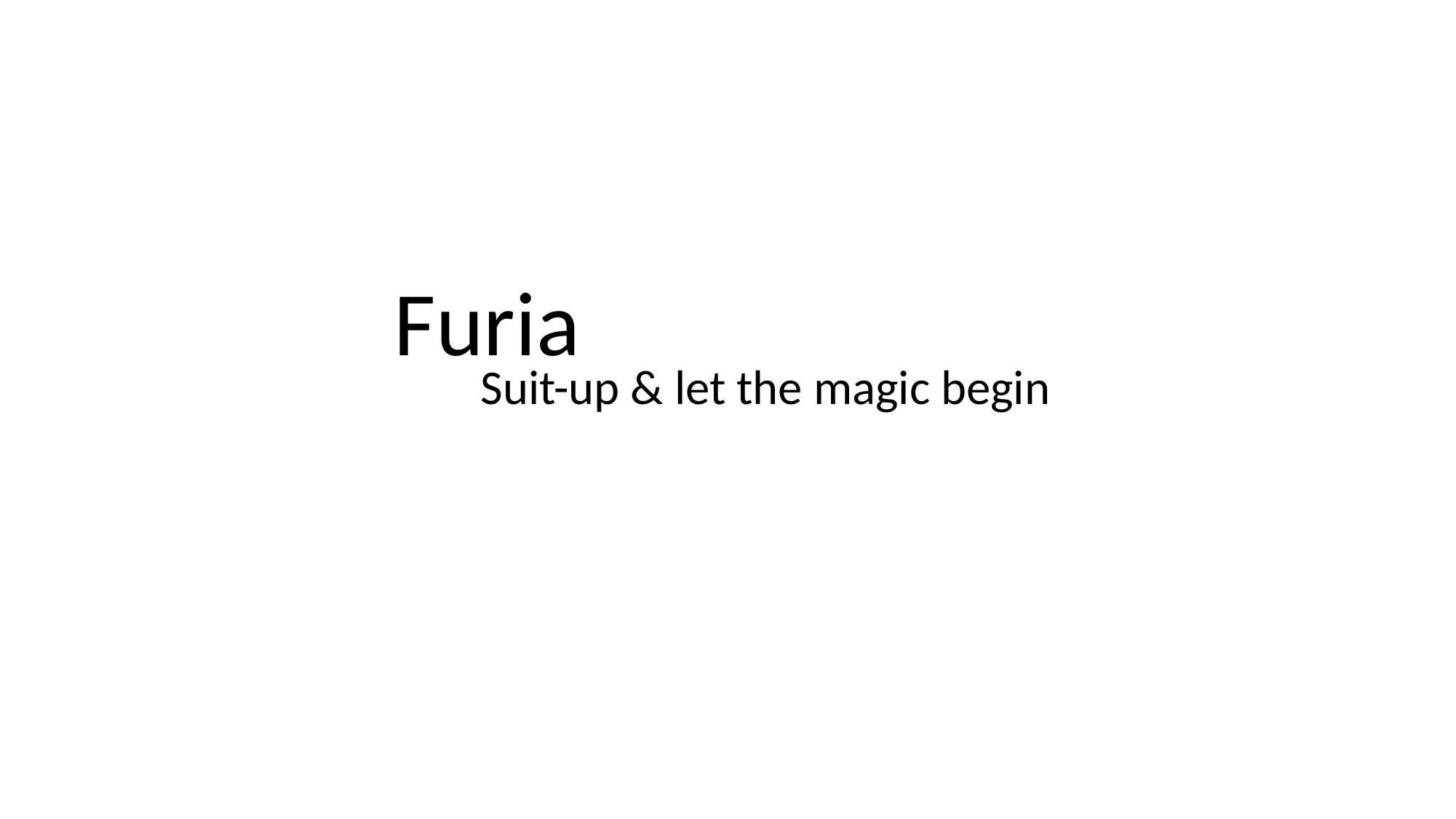

Furia
Suit-up & let the magic begin